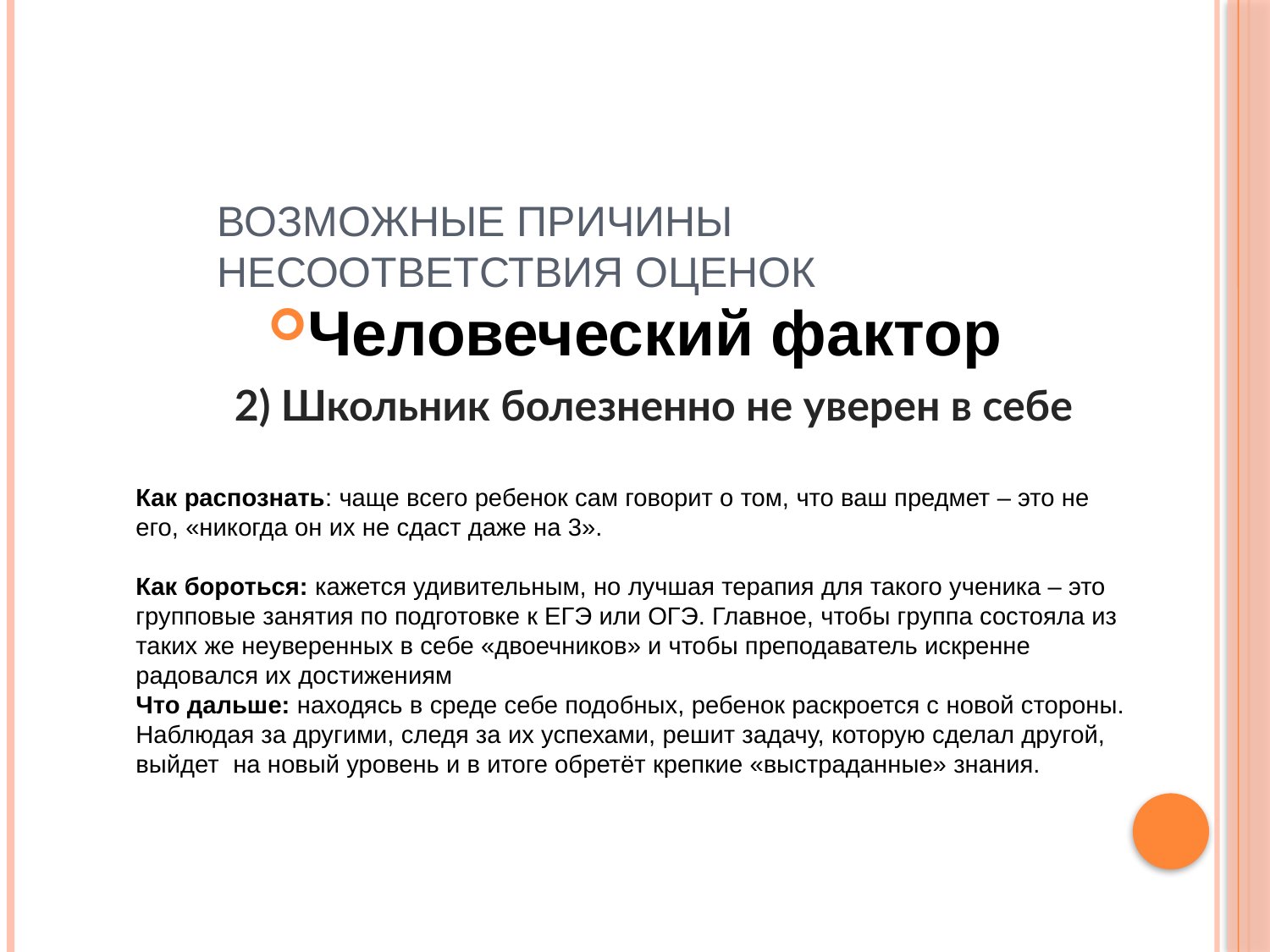

# Возможные причины несоответствия оценок
Человеческий фактор
2) Школьник болезненно не уверен в себе

Как распознать: чаще всего ребенок сам говорит о том, что ваш предмет – это не его, «никогда он их не сдаст даже на 3».

Как бороться: кажется удивительным, но лучшая терапия для такого ученика – это групповые занятия по подготовке к ЕГЭ или ОГЭ. Главное, чтобы группа состояла из таких же неуверенных в себе «двоечников» и чтобы преподаватель искренне радовался их достижениям
Что дальше: находясь в среде себе подобных, ребенок раскроется с новой стороны. Наблюдая за другими, следя за их успехами, решит задачу, которую сделал другой, выйдет  на новый уровень и в итоге обретёт крепкие «выстраданные» знания.